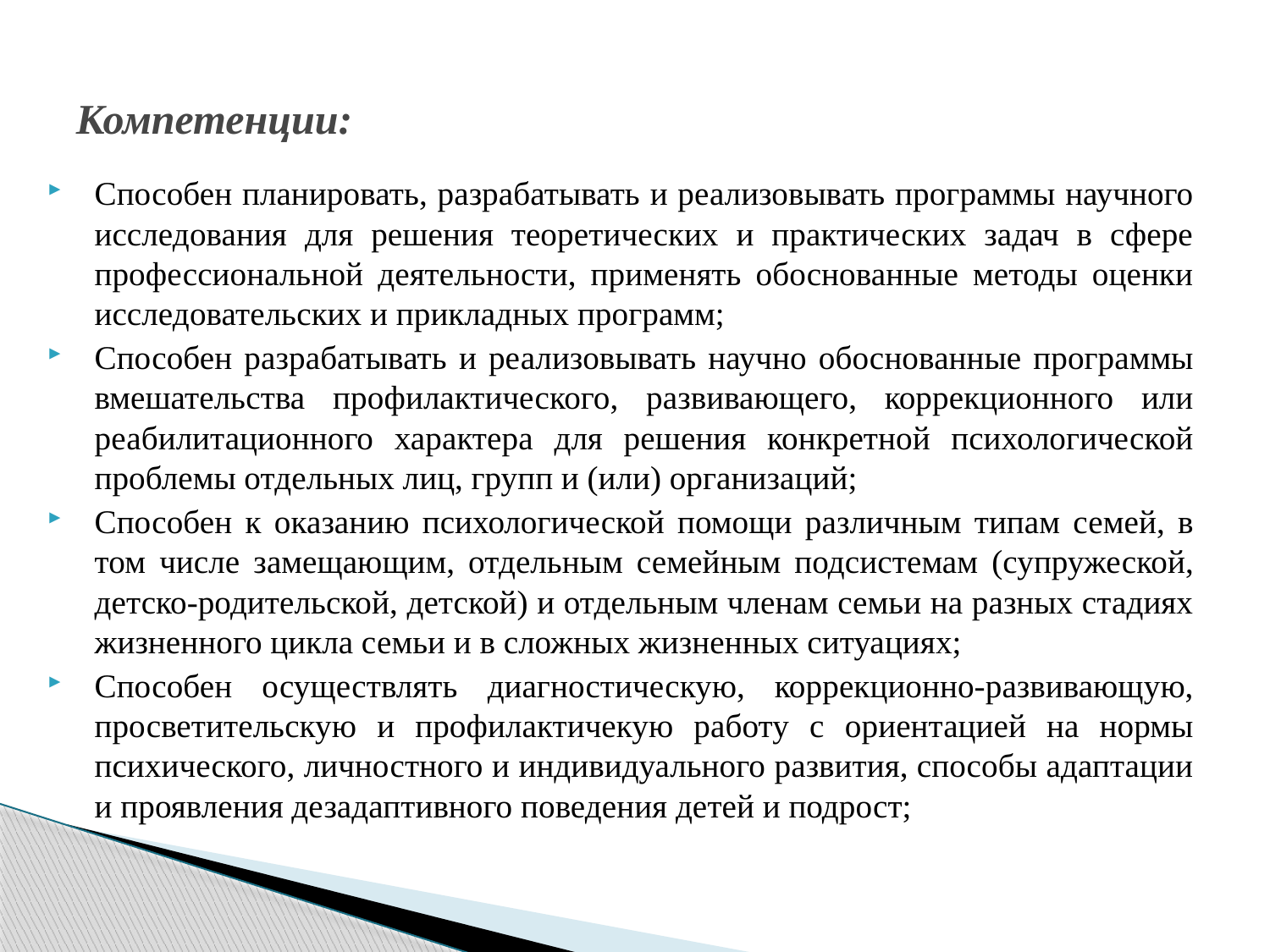

# Компетенции:
Способен планировать, разрабатывать и реализовывать программы научного исследования для решения теоретических и практических задач в сфере профессиональной деятельности, применять обоснованные методы оценки исследовательских и прикладных программ;
Способен разрабатывать и реализовывать научно обоснованные программы вмешательства профилактического, развивающего, коррекционного или реабилитационного характера для решения конкретной психологической проблемы отдельных лиц, групп и (или) организаций;
Способен к оказанию психологической помощи различным типам семей, в том числе замещающим, отдельным семейным подсистемам (супружеской, детско-родительской, детской) и отдельным членам семьи на разных стадиях жизненного цикла семьи и в сложных жизненных ситуациях;
Способен осуществлять диагностическую, коррекционно-развивающую, просветительскую и профилактичекую работу с ориентацией на нормы психического, личностного и индивидуального развития, способы адаптации и проявления дезадаптивного поведения детей и подрост;